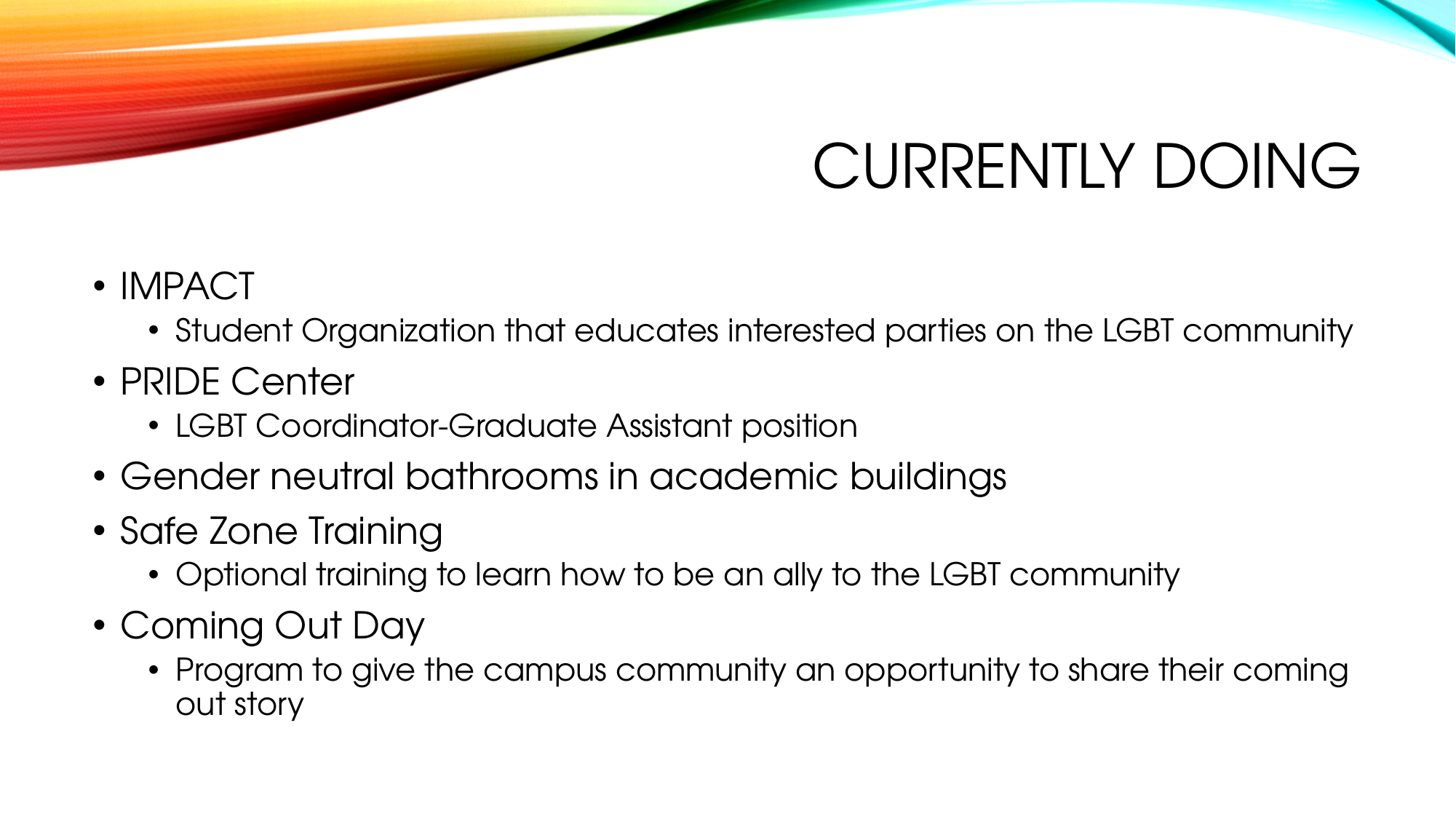

# Currently doing
IMPACT
Student Organization that educates interested parties on the LGBT community
PRIDE Center
LGBT Coordinator-Graduate Assistant position
Gender neutral bathrooms in academic buildings
Safe Zone Training
Optional training to learn how to be an ally to the LGBT community
Coming Out Day
Program to give the campus community an opportunity to share their coming out story